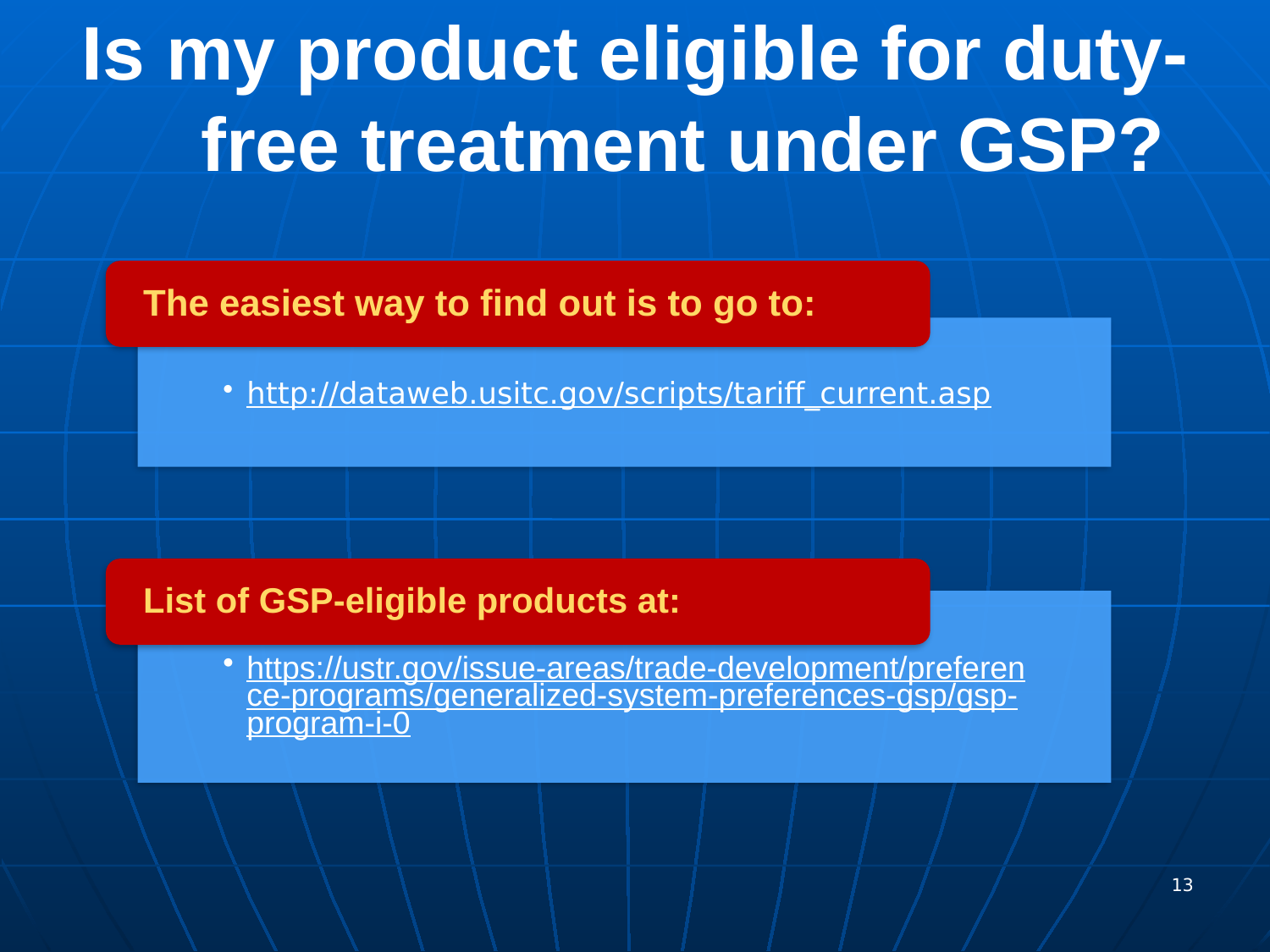

# Is my product eligible for duty-free treatment under GSP?
http://dataweb.usitc.gov/scripts/tariff_current.asp
The easiest way to find out is to go to:
https://ustr.gov/issue-areas/trade-development/preference-programs/generalized-system-preferences-gsp/gsp-program-i-0
List of GSP-eligible products at:
13